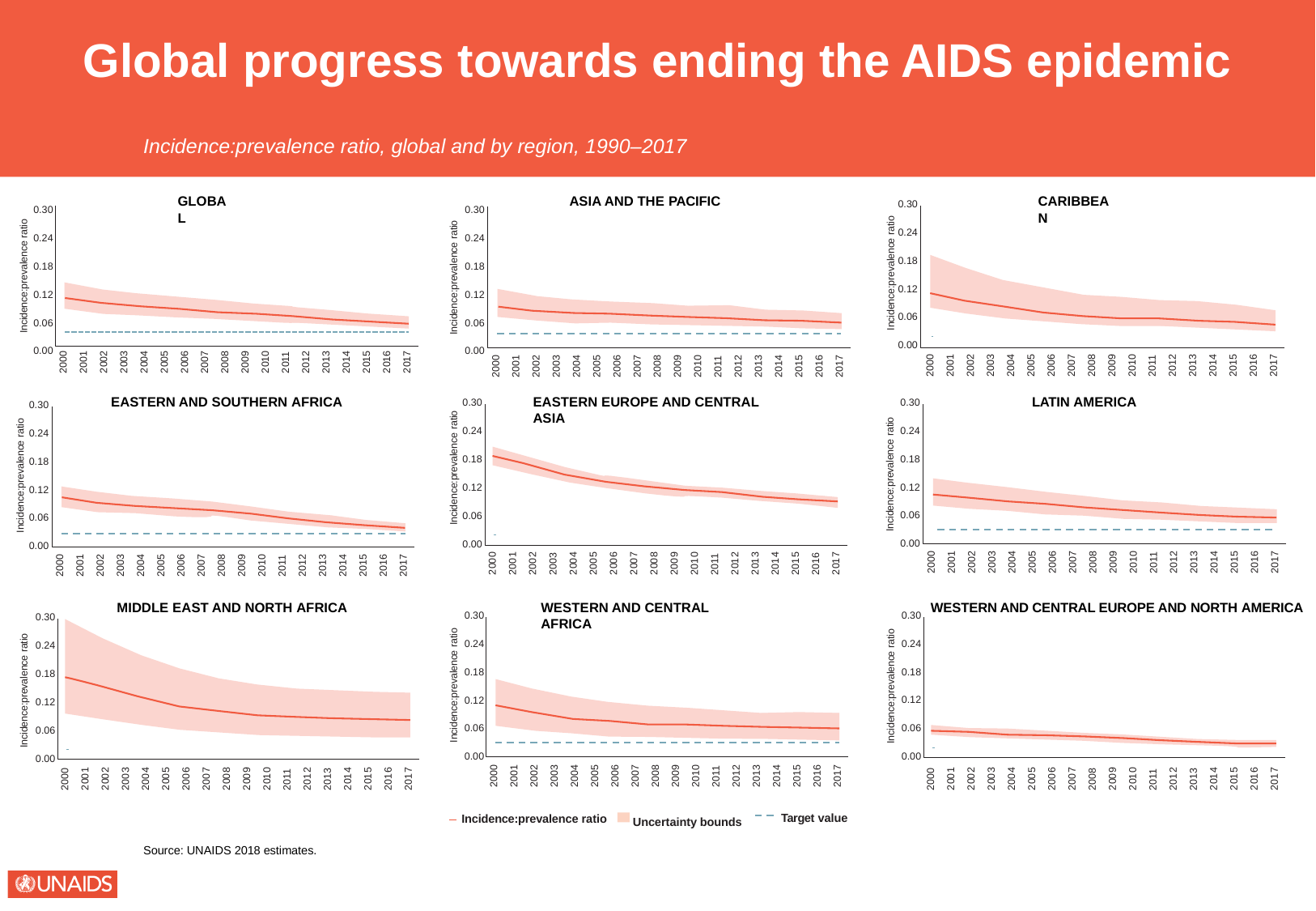

Global progress towards ending the AIDS epidemic
Incidence:prevalence ratio, global and by region, 1990–2017
GLOBAL
0.30

0.24

0.18

0.12

0.06

0.00

Incidence:prevalence ratio

2000
2001
2002
2003
2004
2005
2006
2007
2008
2009
2010
2011
2012
2013
2014
2015
2016
2017
ASIA AND THE PACIFIC
0.30

0.24

0.18

0.12

0.06

0.00

Incidence:prevalence ratio

2000
2001
2002
2003
2004
2005
2006
2007
2008
2009
2010
2011
2012
2013
2014
2015
2016
2017
CARIBBEAN
0.30

0.24

0.18

0.12

0.06

0.00

Incidence:prevalence ratio

2000
2001
2002
2003
2004
2005
2006
2007
2008
2009
2010
2011
2012
2013
2014
2015
2016
2017
EASTERN AND SOUTHERN AFRICA
0.30

0.24

0.18

0.12

0.06

0.00

Incidence:prevalence ratio

2000
2001
2002
2003
2004
2005
2006
2007
2008
2009
2010
2011
2012
2013
2014
2015
2016
2017
EASTERN EUROPE AND CENTRAL ASIA
0.30

0.24

0.18

0.12

0.06

0.00

Incidence:prevalence ratio

2000
2001
2002
2003
2004
2005
2006
2007
2008
2009
2010
2011
2012
2013
2014
2015
2016
2017
LATIN AMERICA
0.30

0.24

0.18

0.12

0.06

0.00

Incidence:prevalence ratio

2000
2001
2002
2003
2004
2005
2006
2007
2008
2009
2010
2011
2012
2013
2014
2015
2016
2017
MIDDLE EAST AND NORTH AFRICA
0.30

0.24

0.18

0.12

0.06

0.00

Incidence:prevalence ratio

2000
2001
2002
2003
2004
2005
2006
2007
2008
2009
2010
2011
2012
2013
2014
2015
2016
2017
WESTERN AND CENTRAL AFRICA
0.30

0.24

0.18

0.12

0.06

0.00

Incidence:prevalence ratio

2000
2001
2002
2003
2004
2005
2006
2007
2008
2009
2010
2011
2012
2013
2014
2015
2016
2017
WESTERN AND CENTRAL EUROPE AND NORTH AMERICA
0.30

0.24

0.18

0.12

0.06

0.00

Incidence:prevalence ratio

2000
2001
2002
2003
2004
2005
2006
2007
2008
2009
2010
2011
2012
2013
2014
2015
2016
2017
Uncertainty bounds

Target value
       Incidence:prevalence ratio

Source: UNAIDS 2018 estimates.